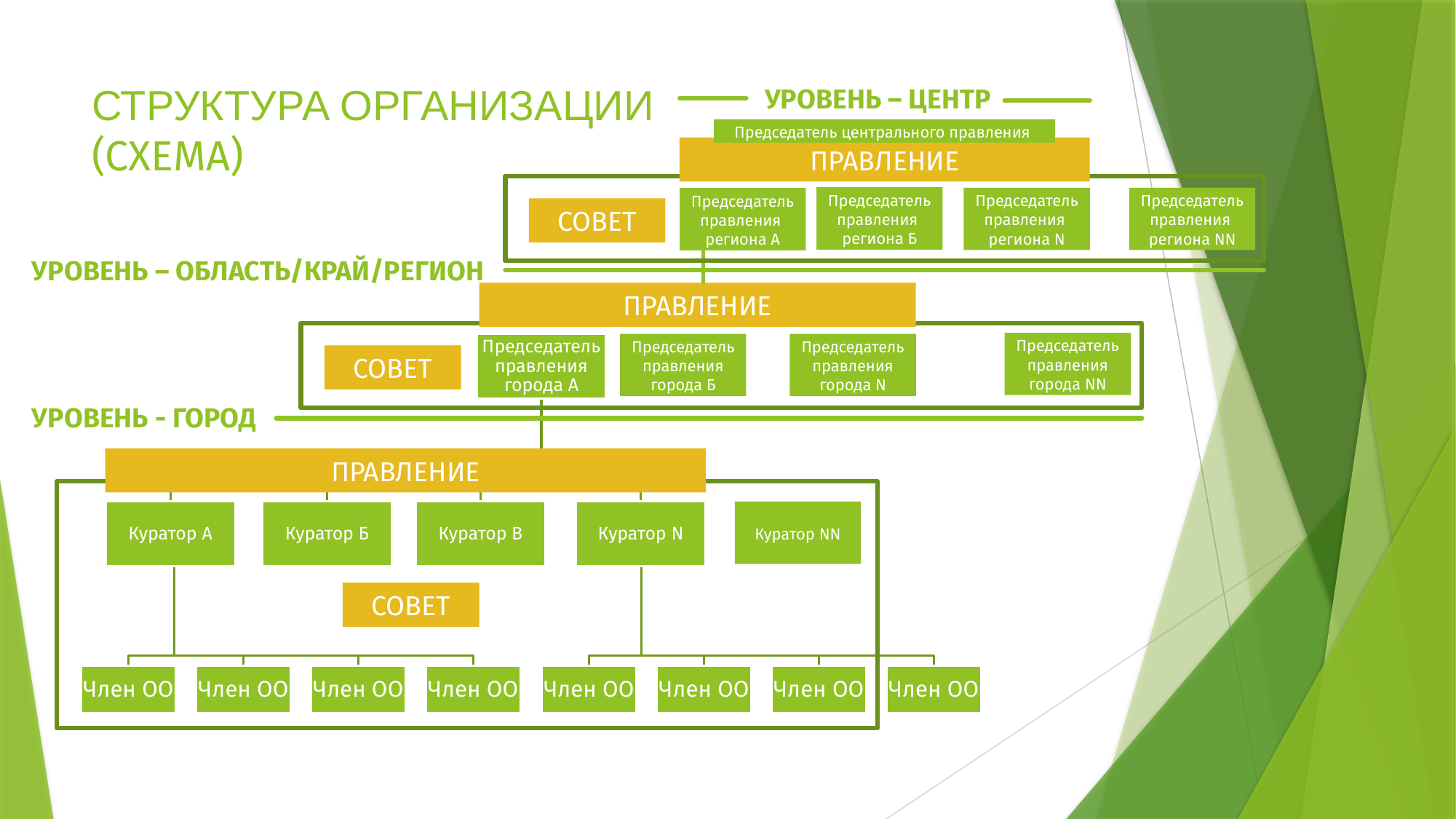

# СТРУКТУРА ОРГАНИЗАЦИИ (СХЕМА)
УРОВЕНЬ – ЦЕНТР

Председатель центрального правления

ПРАВЛЕНИЕ

Председатель правления  региона Б

Председатель правления  региона N

Председатель правления  региона NN

Председатель правления  региона А

СОВЕТ
УРОВЕНЬ – ОБЛАСТЬ/КРАЙ/РЕГИОН
Председатель правления города A
Куратор А
Куратор Б
Куратор В
Куратор N
ПРАВЛЕНИЕ

Председатель правления города NN

Председатель правления города N

Председатель правления города Б

СОВЕТ
УРОВЕНЬ - ГОРОД
ПРАВЛЕНИЕ

Куратор
Член ОО
Член ОО
Член ОО
Член ОО
Куратор
Член ОО
Член ОО
Член ОО
Член ОО

Куратор NN

СОВЕТ